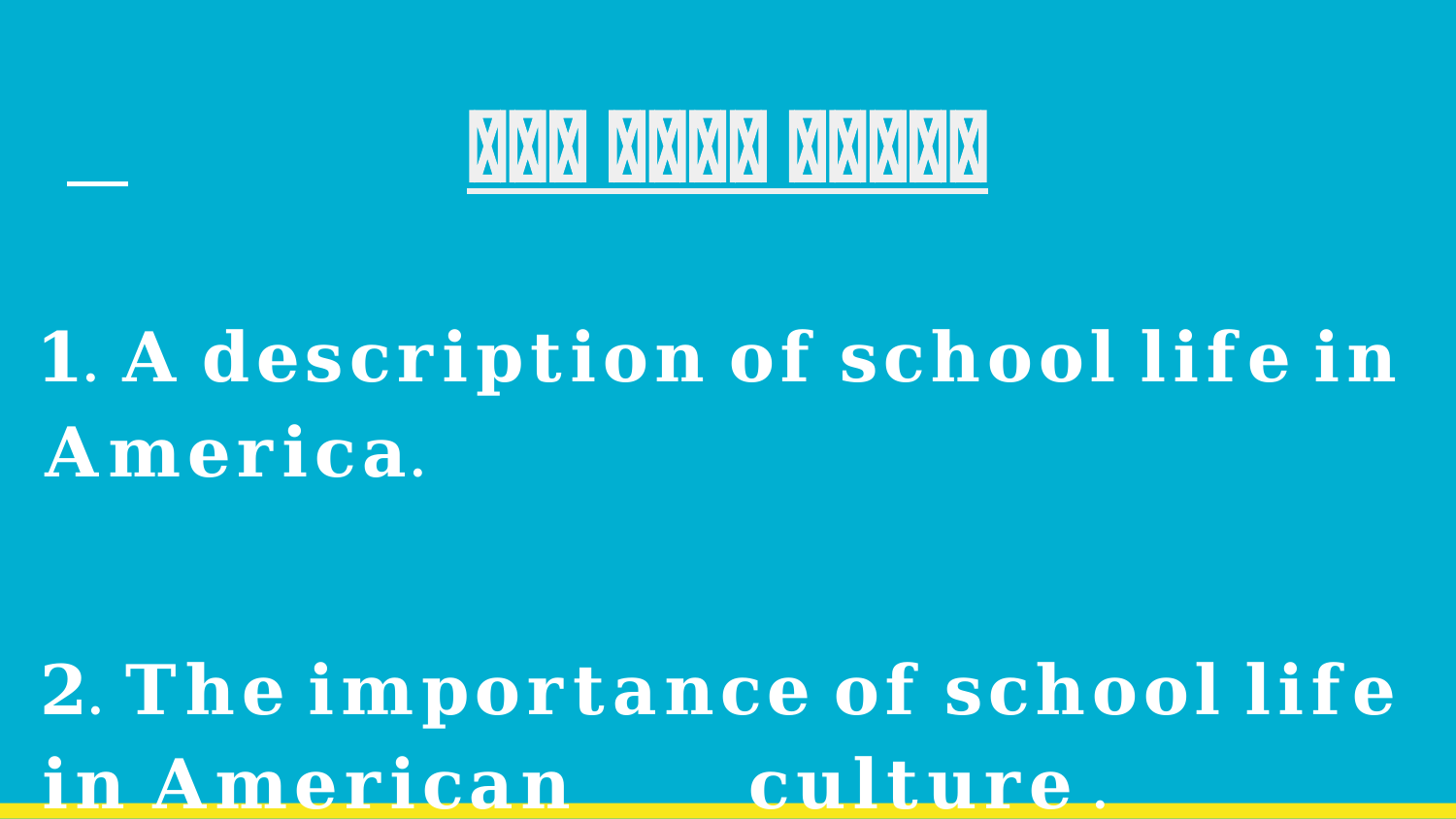

# 𝐓𝐰𝐨 𝐦𝐚𝐢𝐧 𝐩𝐚𝐫𝐭𝐬
𝟏. 𝐀 𝐝𝐞𝐬𝐜𝐫𝐢𝐩𝐭𝐢𝐨𝐧 𝐨𝐟 𝐬𝐜𝐡𝐨𝐨𝐥 𝐥𝐢𝐟𝐞 𝐢𝐧 𝐀𝐦𝐞𝐫𝐢𝐜𝐚.

𝟐. 𝐓𝐡𝐞 𝐢𝐦𝐩𝐨𝐫𝐭𝐚𝐧𝐜𝐞 𝐨𝐟 𝐬𝐜𝐡𝐨𝐨𝐥 𝐥𝐢𝐟𝐞 𝐢𝐧 𝐀𝐦𝐞𝐫𝐢𝐜𝐚𝐧 　　𝐜𝐮𝐥𝐭𝐮𝐫𝐞.